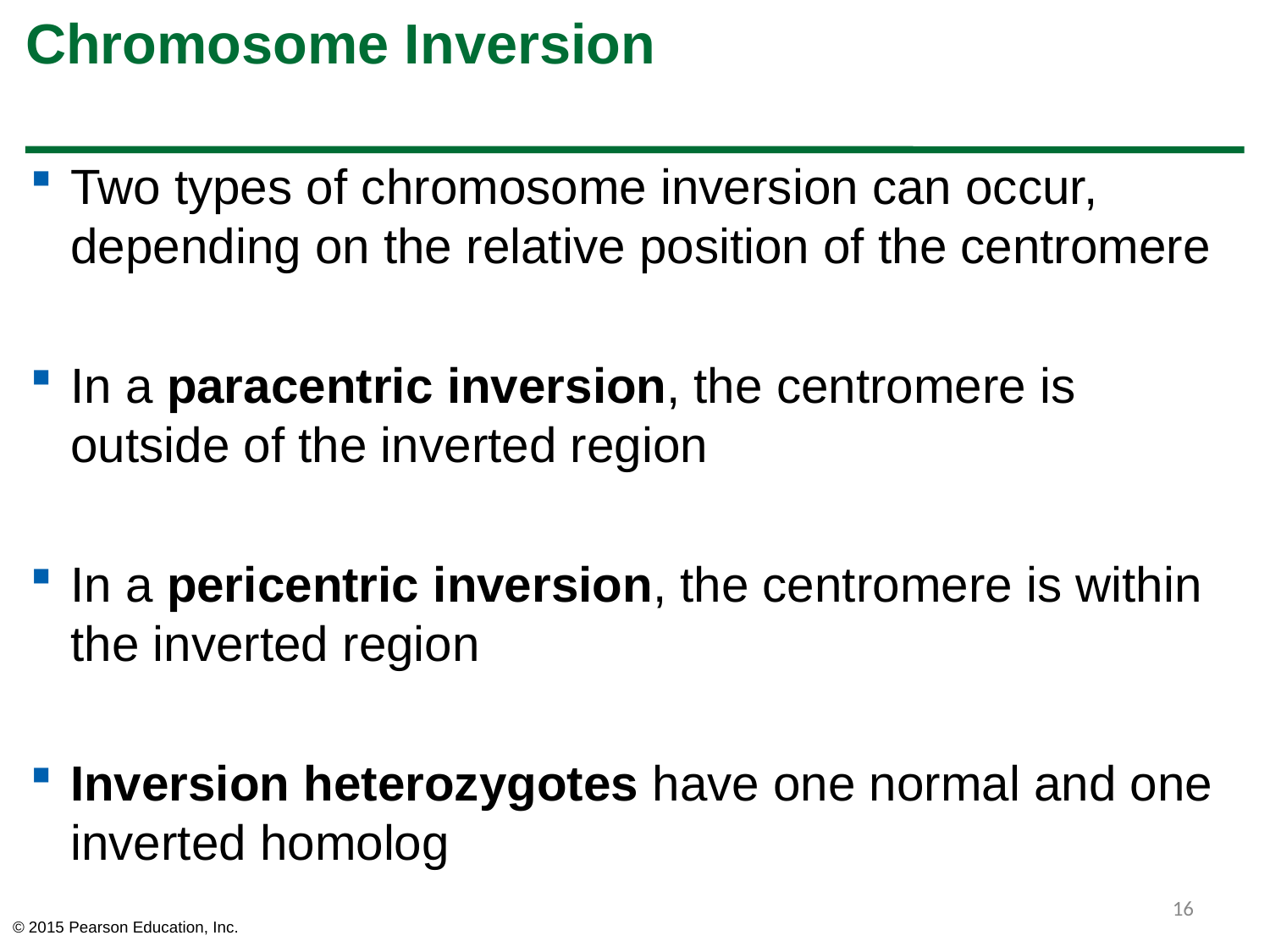

# Chromosome Inversion
Two types of chromosome inversion can occur, depending on the relative position of the centromere

In a paracentric inversion, the centromere is outside of the inverted region

In a pericentric inversion, the centromere is within the inverted region

Inversion heterozygotes have one normal and one inverted homolog
16
© 2015 Pearson Education, Inc.